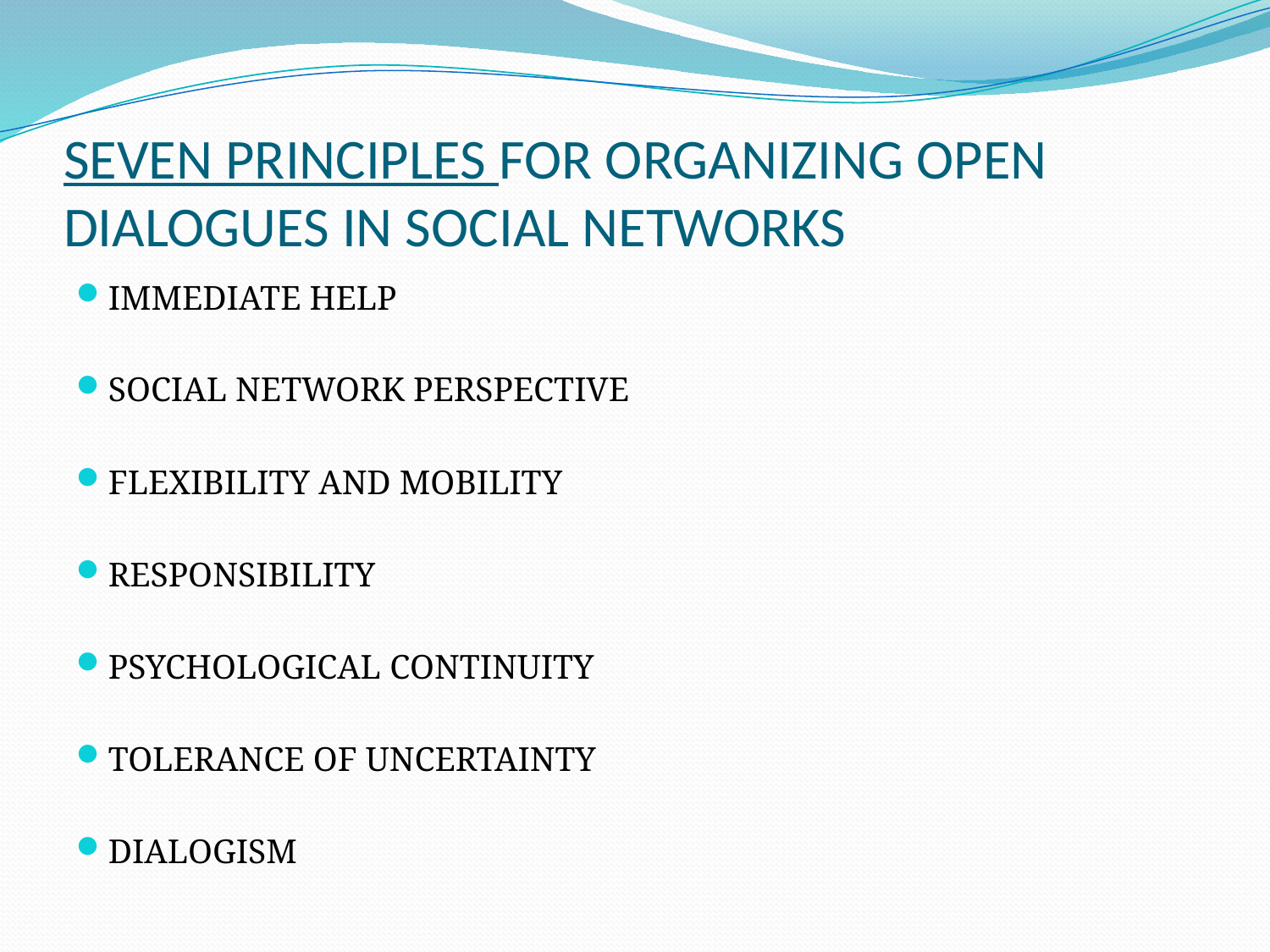

# SEVEN PRINCIPLES FOR ORGANIZING OPEN DIALOGUES IN SOCIAL NETWORKS
IMMEDIATE HELP

SOCIAL NETWORK PERSPECTIVE

FLEXIBILITY AND MOBILITY

RESPONSIBILITY

PSYCHOLOGICAL CONTINUITY

TOLERANCE OF UNCERTAINTY

DIALOGISM